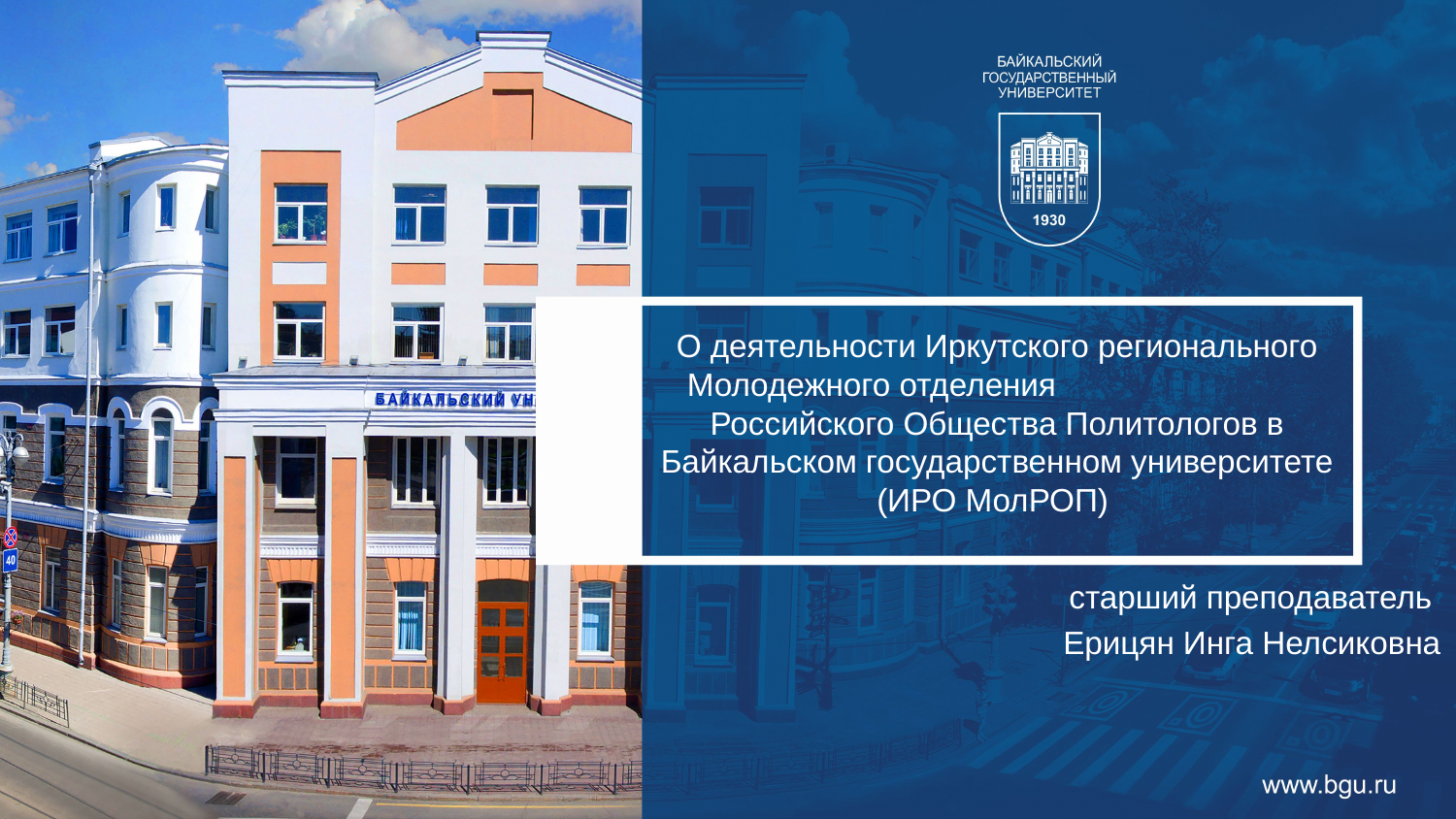

О деятельности Иркутского регионального Молодежного отделения                             Российского Общества Политологов в Байкальском государственном университете (ИРО МолРОП)

старший преподаватель
Ерицян Инга Нелсиковна